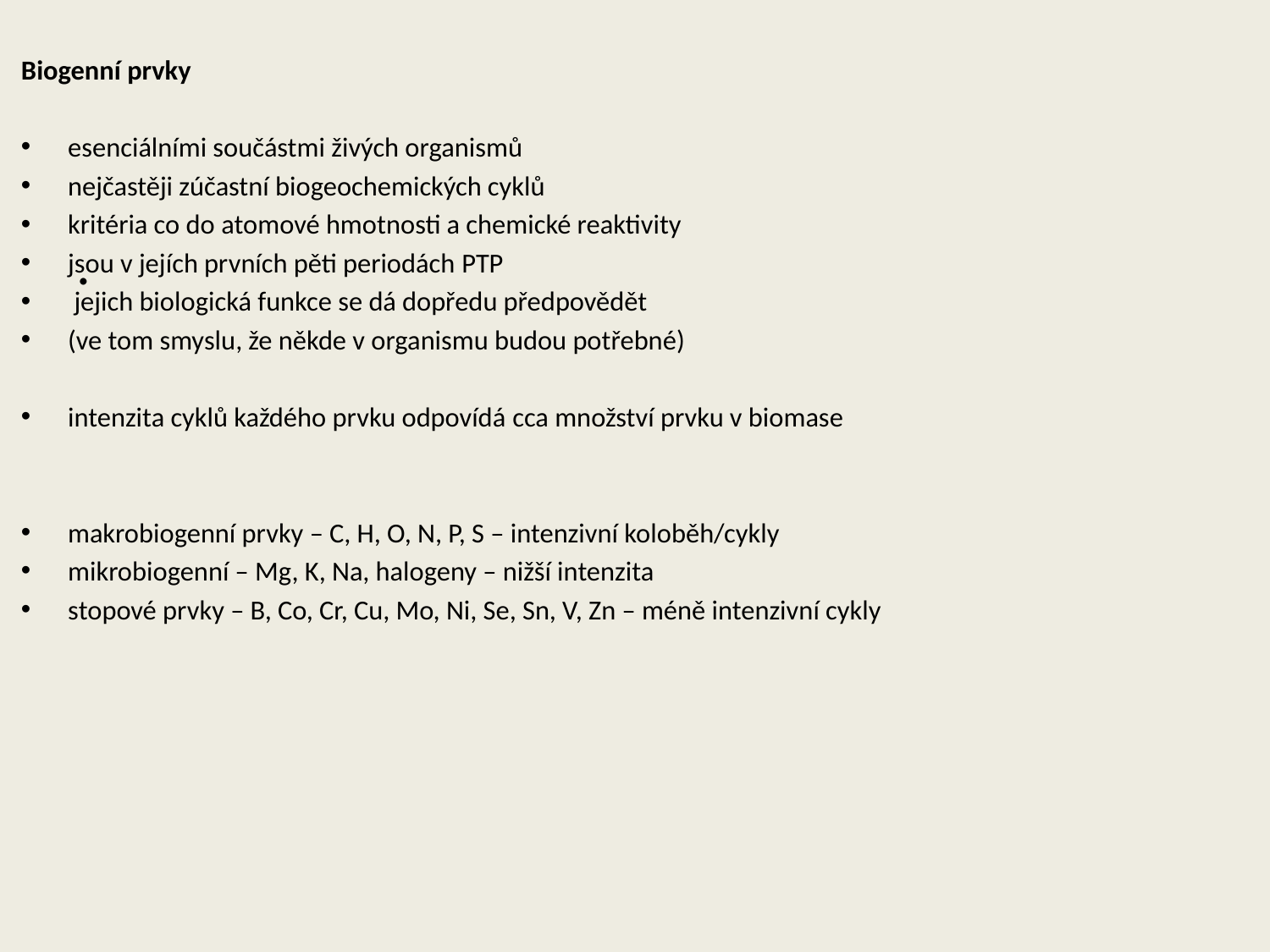

Biogenní prvky

esenciálními součástmi živých organismů
nejčastěji zúčastní biogeochemických cyklů
kritéria co do atomové hmotnosti a chemické reaktivity
jsou v jejích prvních pěti periodách PTP
 jejich biologická funkce se dá dopředu předpovědět
(ve tom smyslu, že někde v organismu budou potřebné)

intenzita cyklů každého prvku odpovídá cca množství prvku v biomase

makrobiogenní prvky – C, H, O, N, P, S – intenzivní koloběh/cykly
mikrobiogenní – Mg, K, Na, halogeny – nižší intenzita
stopové prvky – B, Co, Cr, Cu, Mo, Ni, Se, Sn, V, Zn – méně intenzivní cykly

.